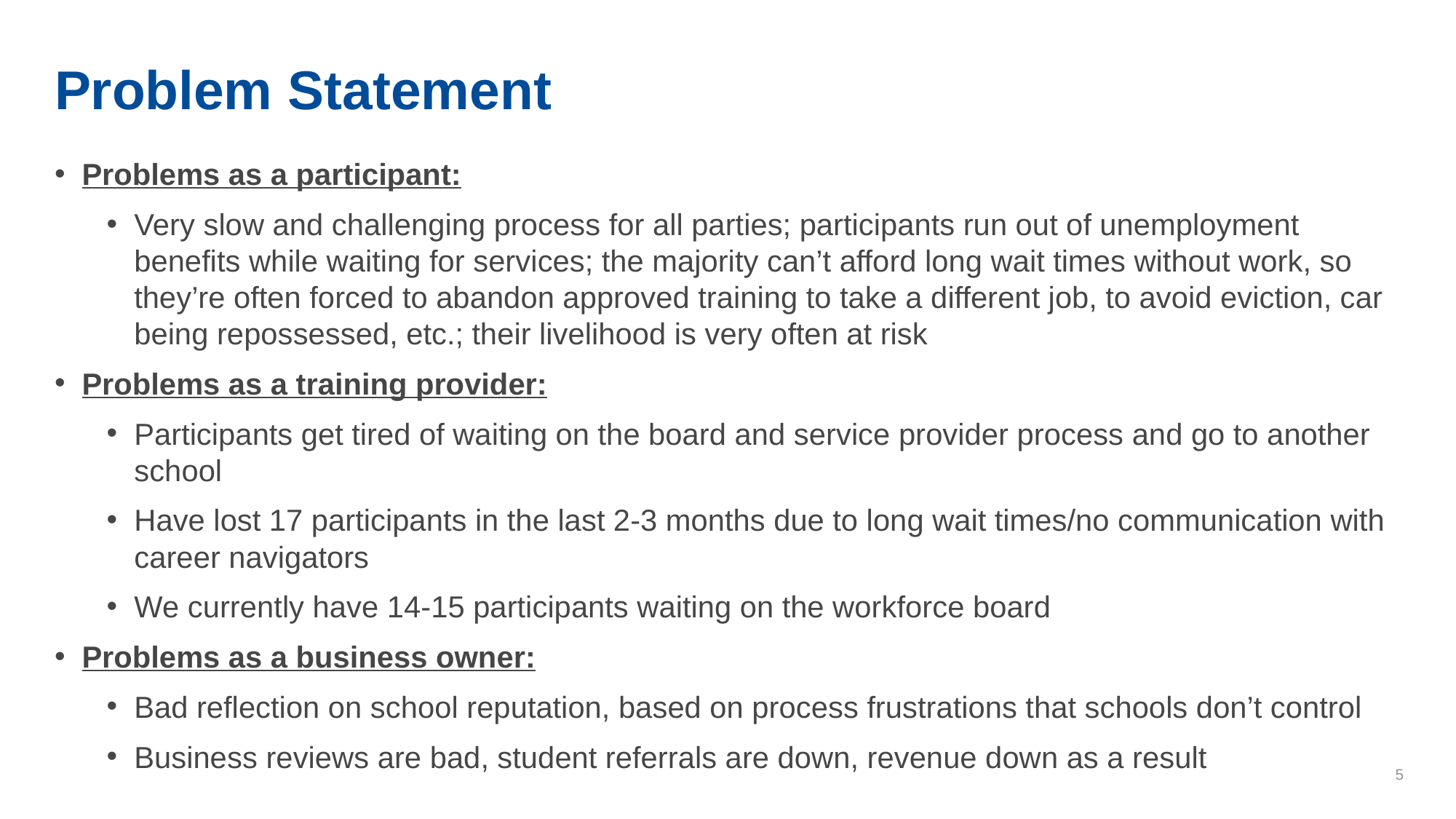

# Problem Statement
Problems as a participant:
Very slow and challenging process for all parties; participants run out of unemployment benefits while waiting for services; the majority can’t afford long wait times without work, so they’re often forced to abandon approved training to take a different job, to avoid eviction, car being repossessed, etc.; their livelihood is very often at risk
Problems as a training provider:
Participants get tired of waiting on the board and service provider process and go to another school
Have lost 17 participants in the last 2-3 months due to long wait times/no communication with career navigators
We currently have 14-15 participants waiting on the workforce board
Problems as a business owner:
Bad reflection on school reputation, based on process frustrations that schools don’t control
Business reviews are bad, student referrals are down, revenue down as a result
5